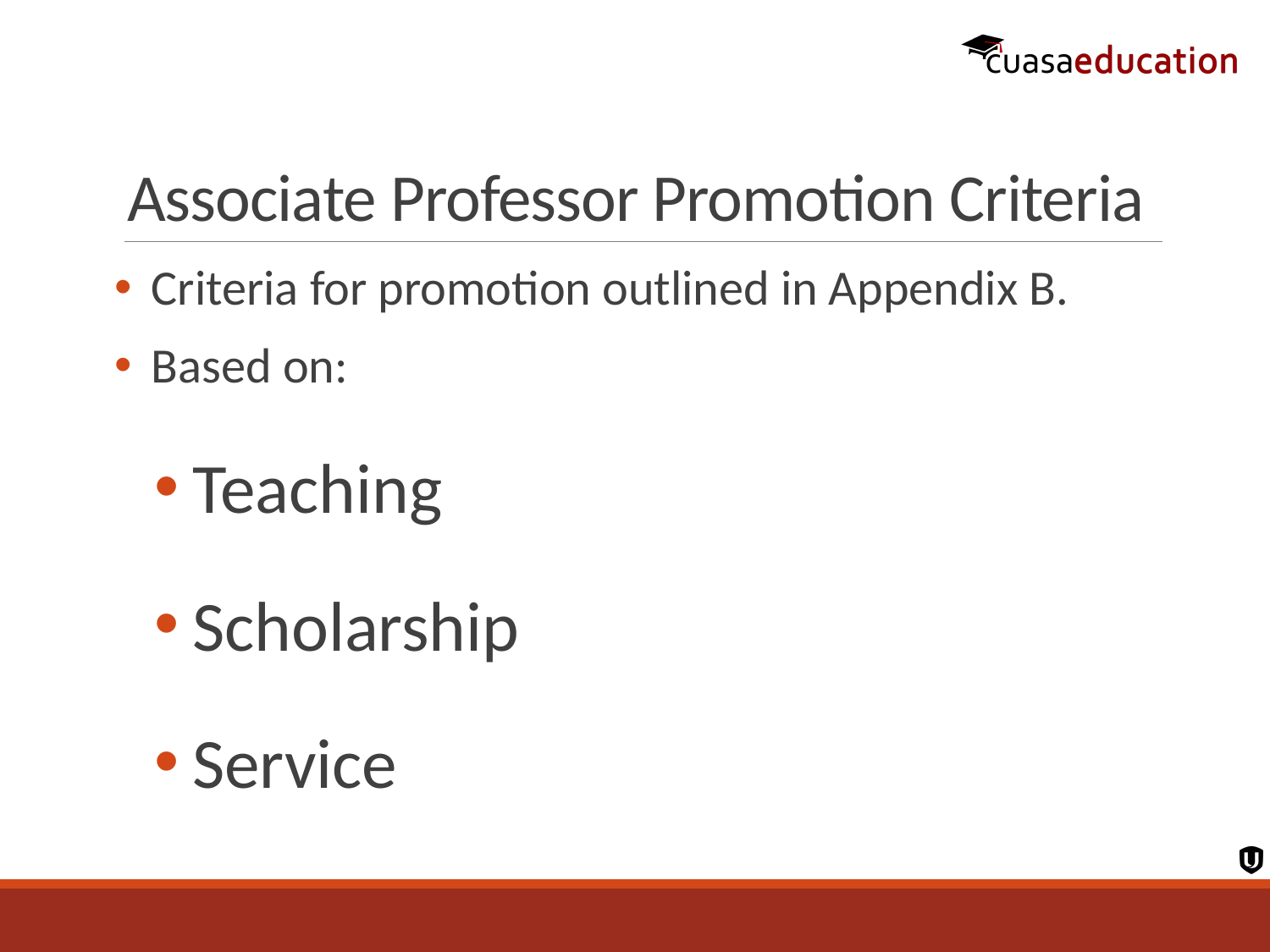

# Associate Professor Promotion Criteria
Criteria for promotion outlined in Appendix B.
Based on:
Teaching
Scholarship
Service